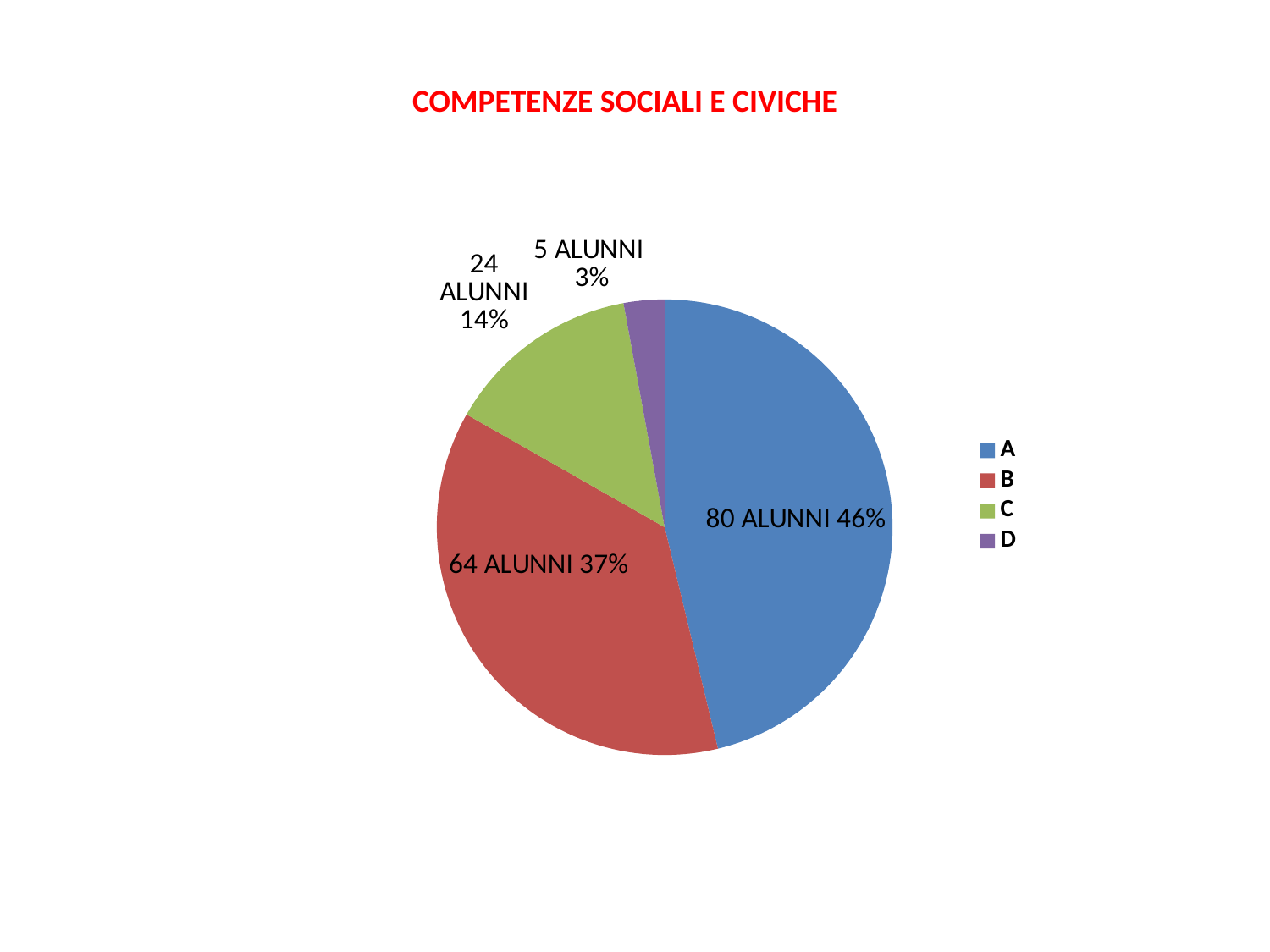

COMPETENZE SOCIALI E CIVICHE

### Chart

| Category |  |
|---|---|
| A | 80.0 |
| B | 64.0 |
| C | 24.0 |
| D | 5.0 |